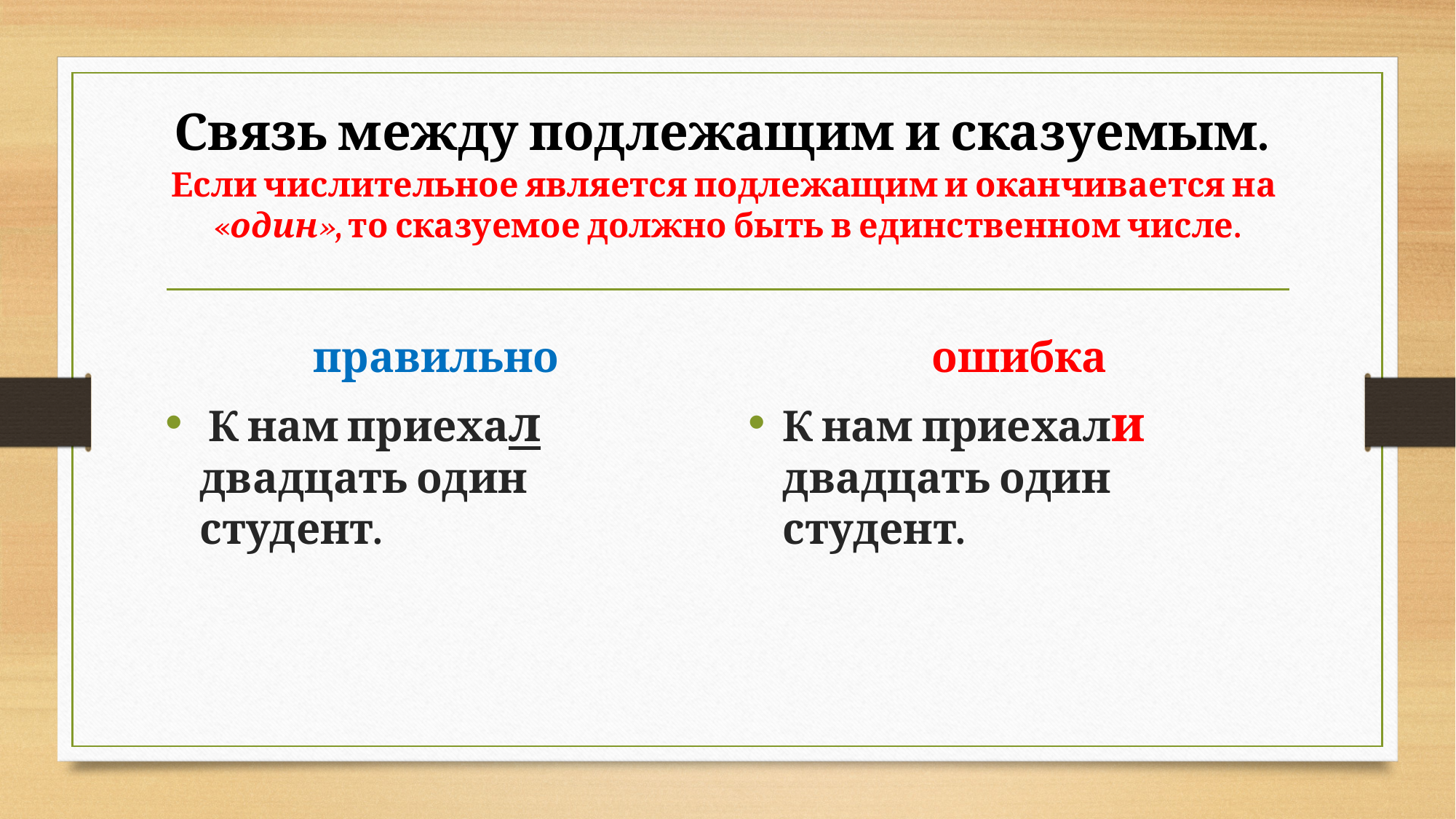

# Связь между подлежащим и сказуемым.  Если числительное является подлежащим и оканчивается на  «один», то сказуемое должно быть в единственном числе.
правильно
ошибка
 К нам приехал двадцать один студент.
К нам приехали двадцать один студент.